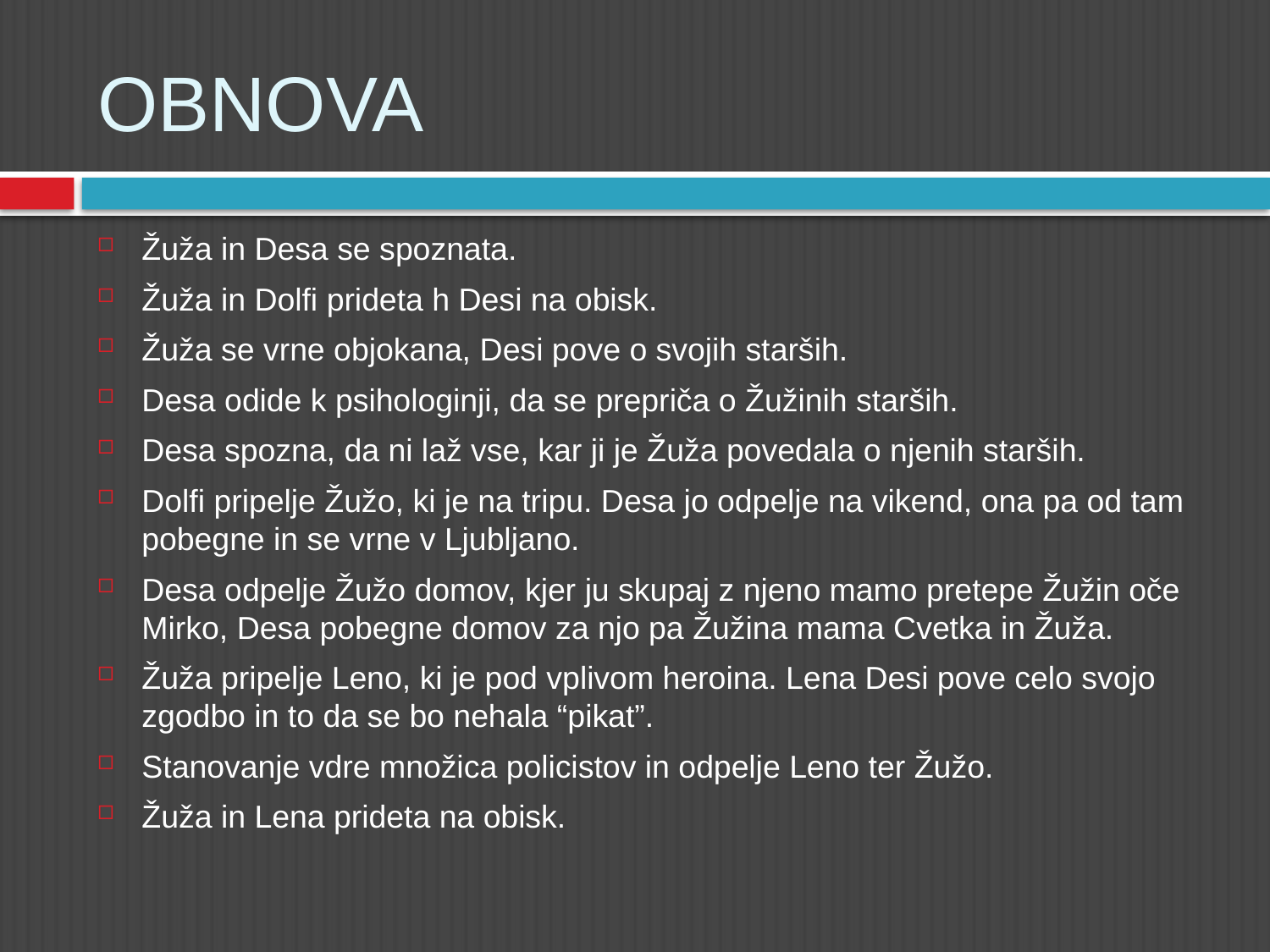

# OBNOVA
Žuža in Desa se spoznata.
Žuža in Dolfi prideta h Desi na obisk.
Žuža se vrne objokana, Desi pove o svojih starših.
Desa odide k psihologinji, da se prepriča o Žužinih starših.
Desa spozna, da ni laž vse, kar ji je Žuža povedala o njenih starših.
Dolfi pripelje Žužo, ki je na tripu. Desa jo odpelje na vikend, ona pa od tam pobegne in se vrne v Ljubljano.
Desa odpelje Žužo domov, kjer ju skupaj z njeno mamo pretepe Žužin oče Mirko, Desa pobegne domov za njo pa Žužina mama Cvetka in Žuža.
Žuža pripelje Leno, ki je pod vplivom heroina. Lena Desi pove celo svojo zgodbo in to da se bo nehala “pikat”.
Stanovanje vdre množica policistov in odpelje Leno ter Žužo.
Žuža in Lena prideta na obisk.